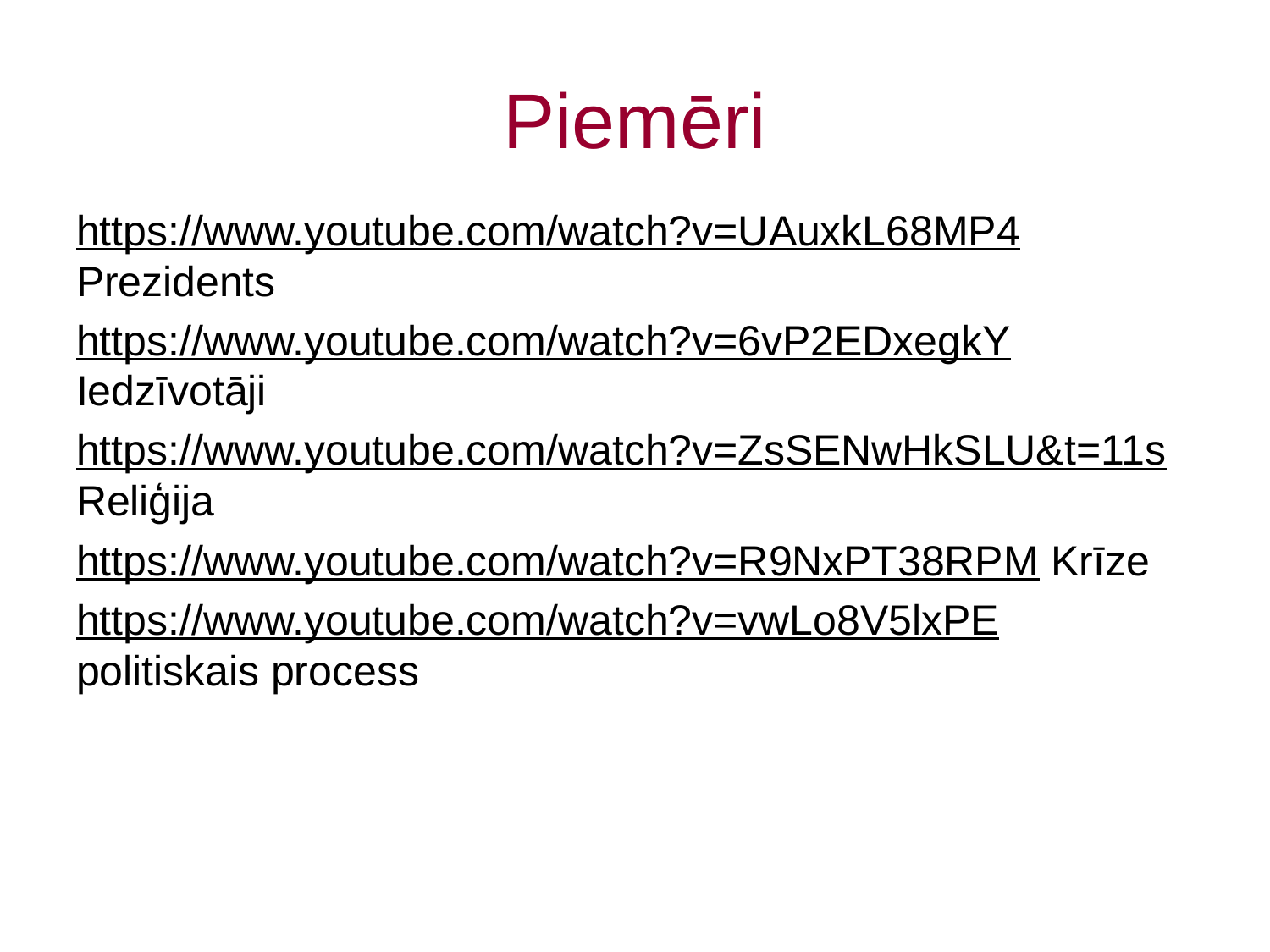

# Piemēri
https://www.youtube.com/watch?v=UAuxkL68MP4  Prezidents
https://www.youtube.com/watch?v=6vP2EDxegkY Iedzīvotāji
https://www.youtube.com/watch?v=ZsSENwHkSLU&t=11s Reliģija
https://www.youtube.com/watch?v=R9NxPT38RPM Krīze
https://www.youtube.com/watch?v=vwLo8V5lxPE politiskais process